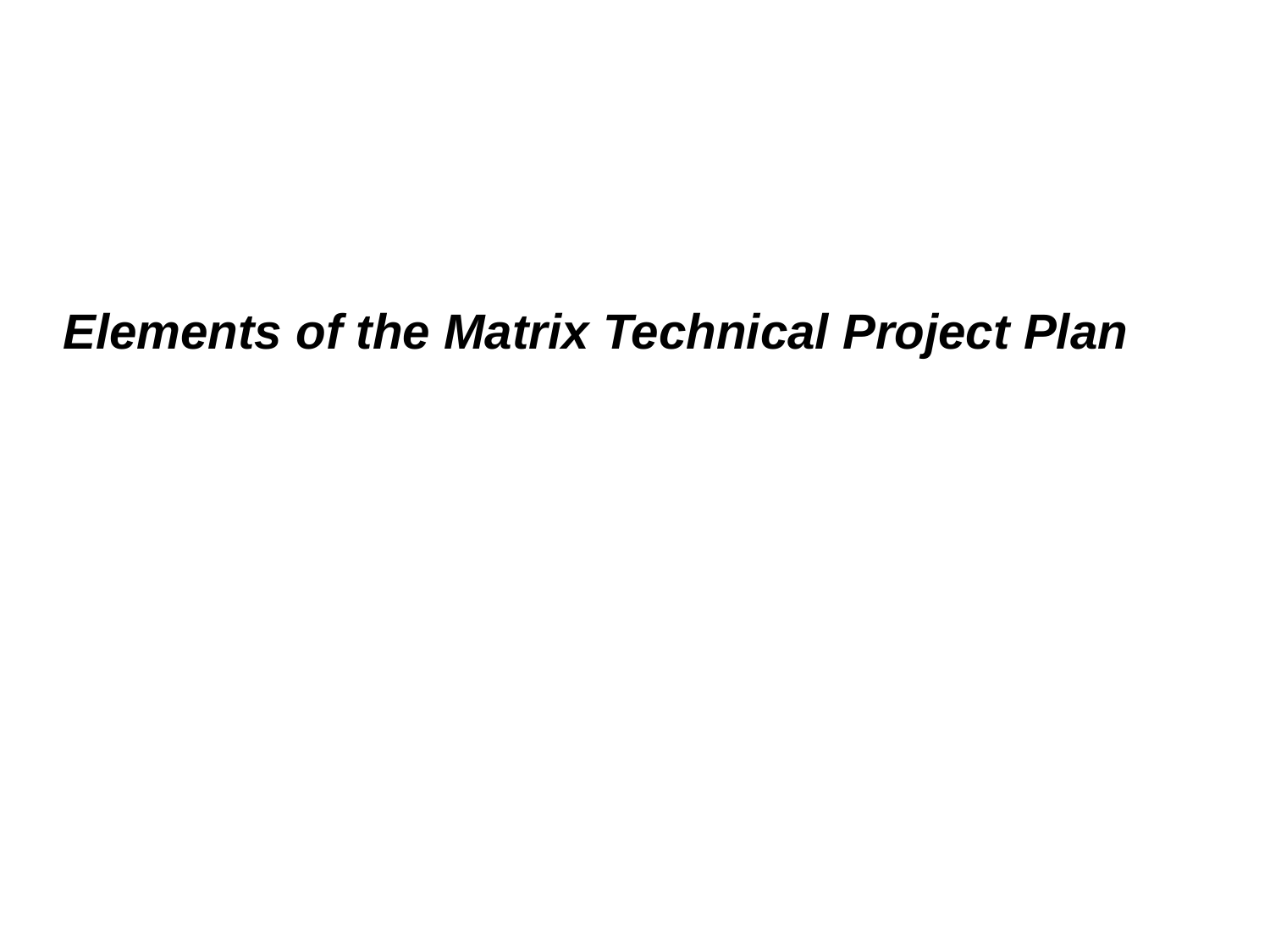

# Elements of the Matrix Technical Project Plan